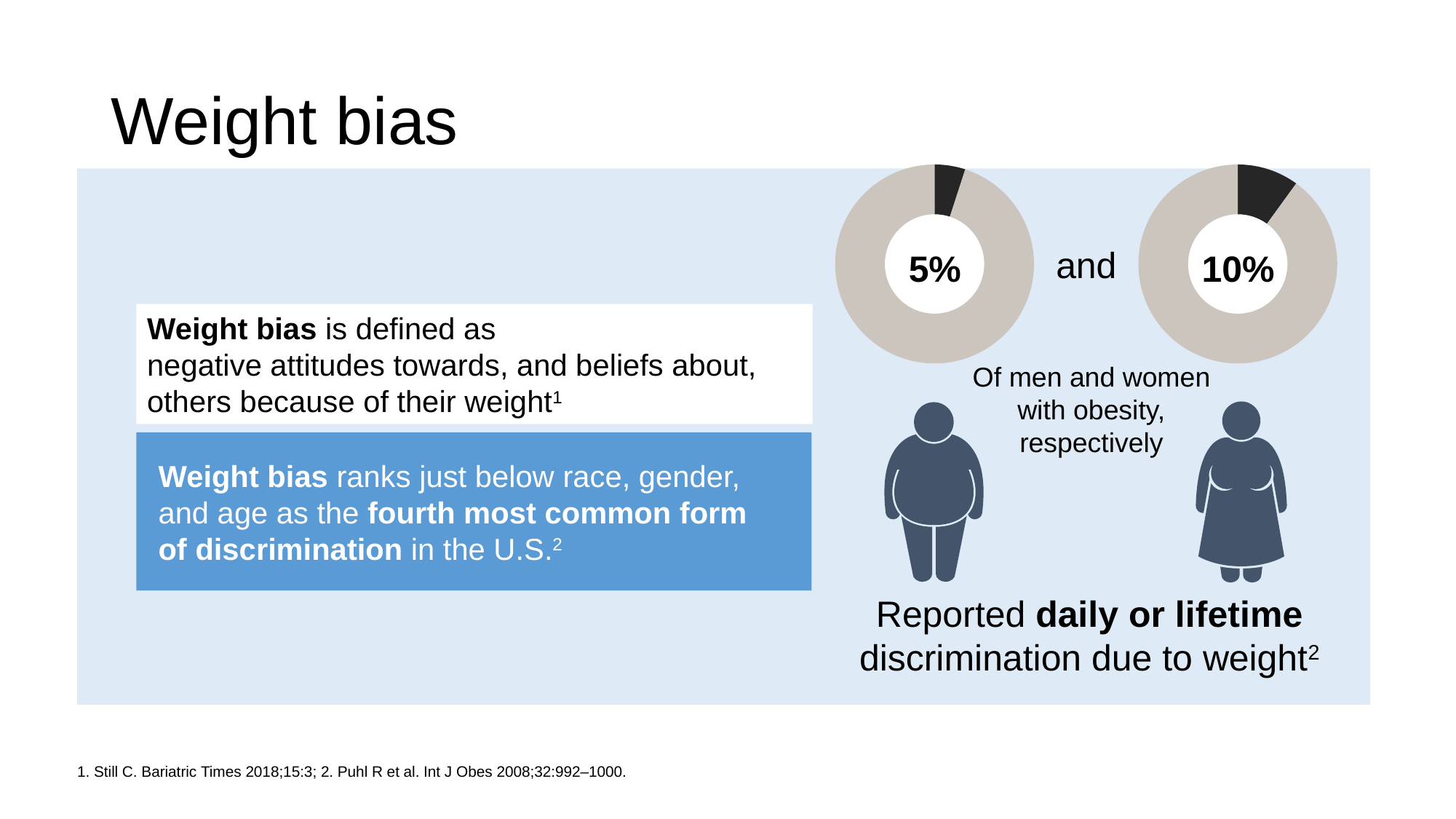

# Weight bias

### Chart

| Category |  |
|---|---|
5%

### Chart

| Category |  |
|---|---|
10%

Weight bias ranks just below race, gender, and age as the fourth most common form
of discrimination in the U.S.2
and
Weight bias is defined as
negative attitudes towards, and beliefs about, others because of their weight1
Of men and women with obesity, respectively

Reported daily or lifetime discrimination due to weight2
1. Still C. Bariatric Times 2018;15:3; 2. Puhl R et al. Int J Obes 2008;32:992–1000.